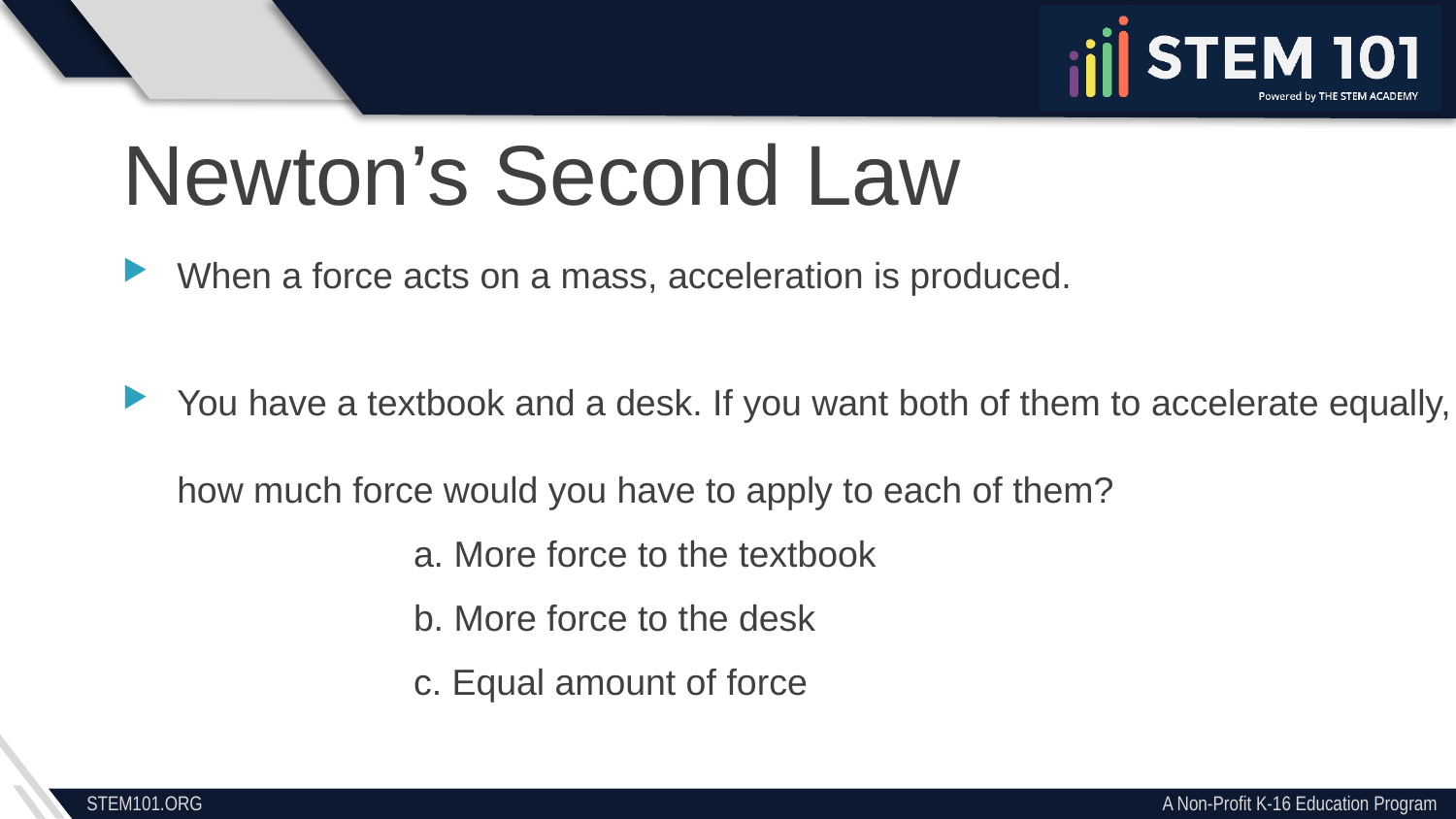

Newton’s Second Law
When a force acts on a mass, acceleration is produced.

You have a textbook and a desk. If you want both of them to accelerate equally,
how much force would you have to apply to each of them?
		a. More force to the textbook
		b. More force to the desk
		c. Equal amount of force